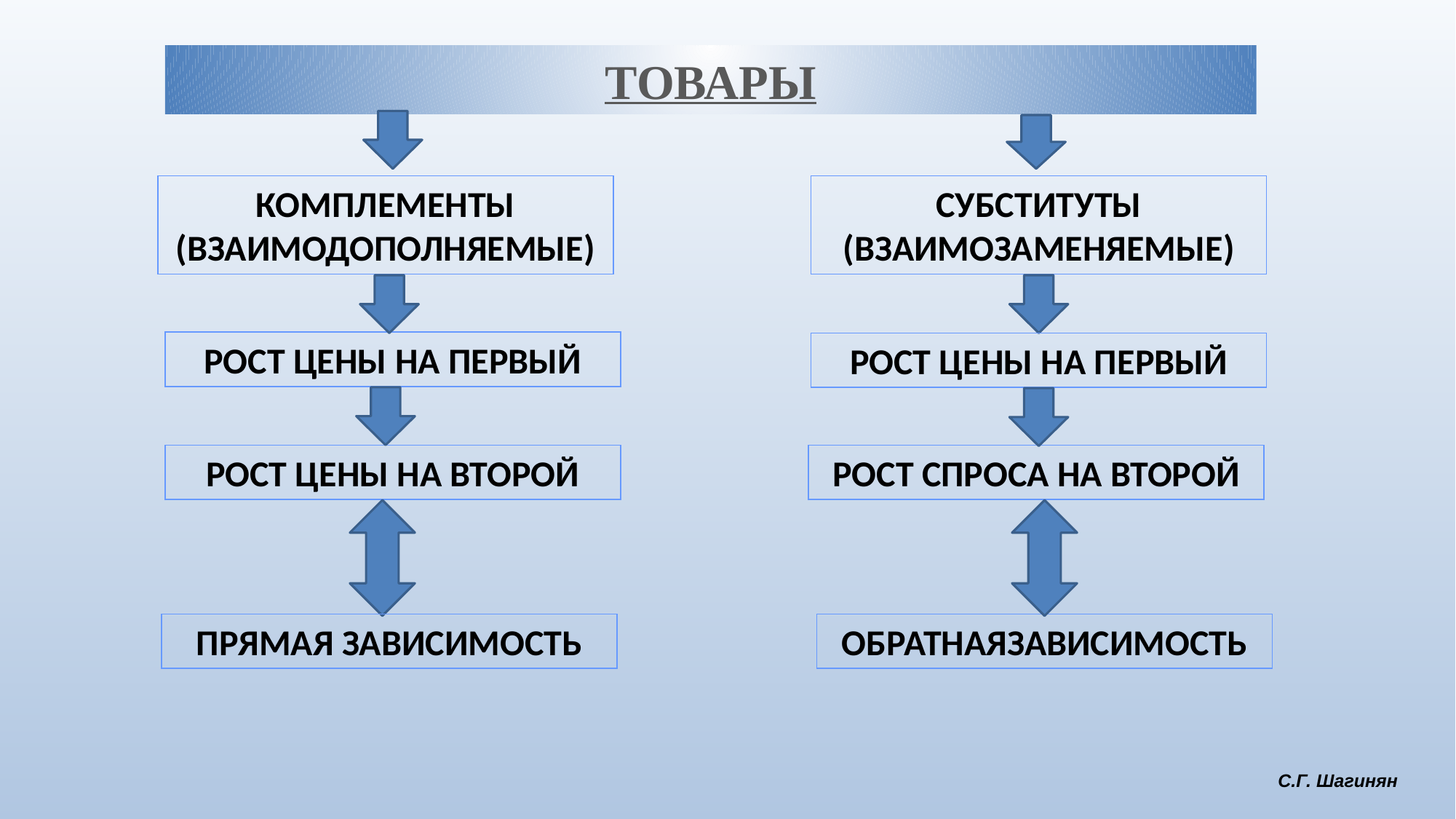

ТОВАРЫ

КОМПЛЕМЕНТЫ (ВЗАИМОДОПОЛНЯЕМЫЕ)
СУБСТИТУТЫ (ВЗАИМОЗАМЕНЯЕМЫЕ)

РОСТ ЦЕНЫ НА ПЕРВЫЙ
РОСТ ЦЕНЫ НА ПЕРВЫЙ

РОСТ СПРОСА НА ВТОРОЙ
РОСТ ЦЕНЫ НА ВТОРОЙ

ОБРАТНАЯЗАВИСИМОСТЬ
ПРЯМАЯ ЗАВИСИМОСТЬ
С.Г. Шагинян